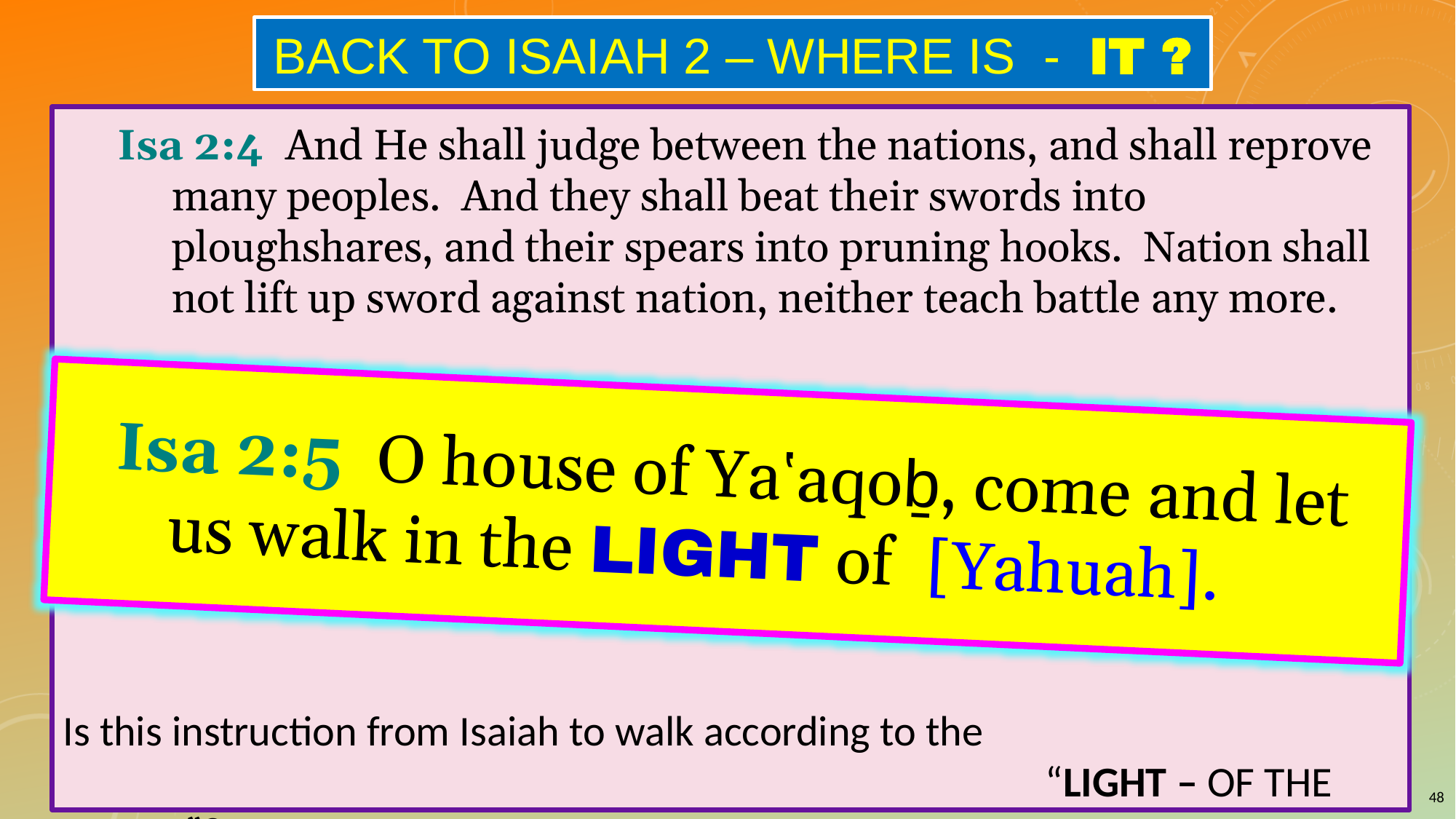

# Back to Isaiah 2 – Where is  -  it ?
Isa 2:4  And He shall judge between the nations, and shall reprove many peoples.  And they shall beat their swords into ploughshares, and their spears into pruning hooks.  Nation shall not lift up sword against nation, neither teach battle any more.

Is this instruction from Isaiah to walk according to the
									“LIGHT – OF THE MOON”?

Isa 2:5  O house of Yaʽaqoḇ, come and let us walk in the LIGHT of  [Yahuah].
48